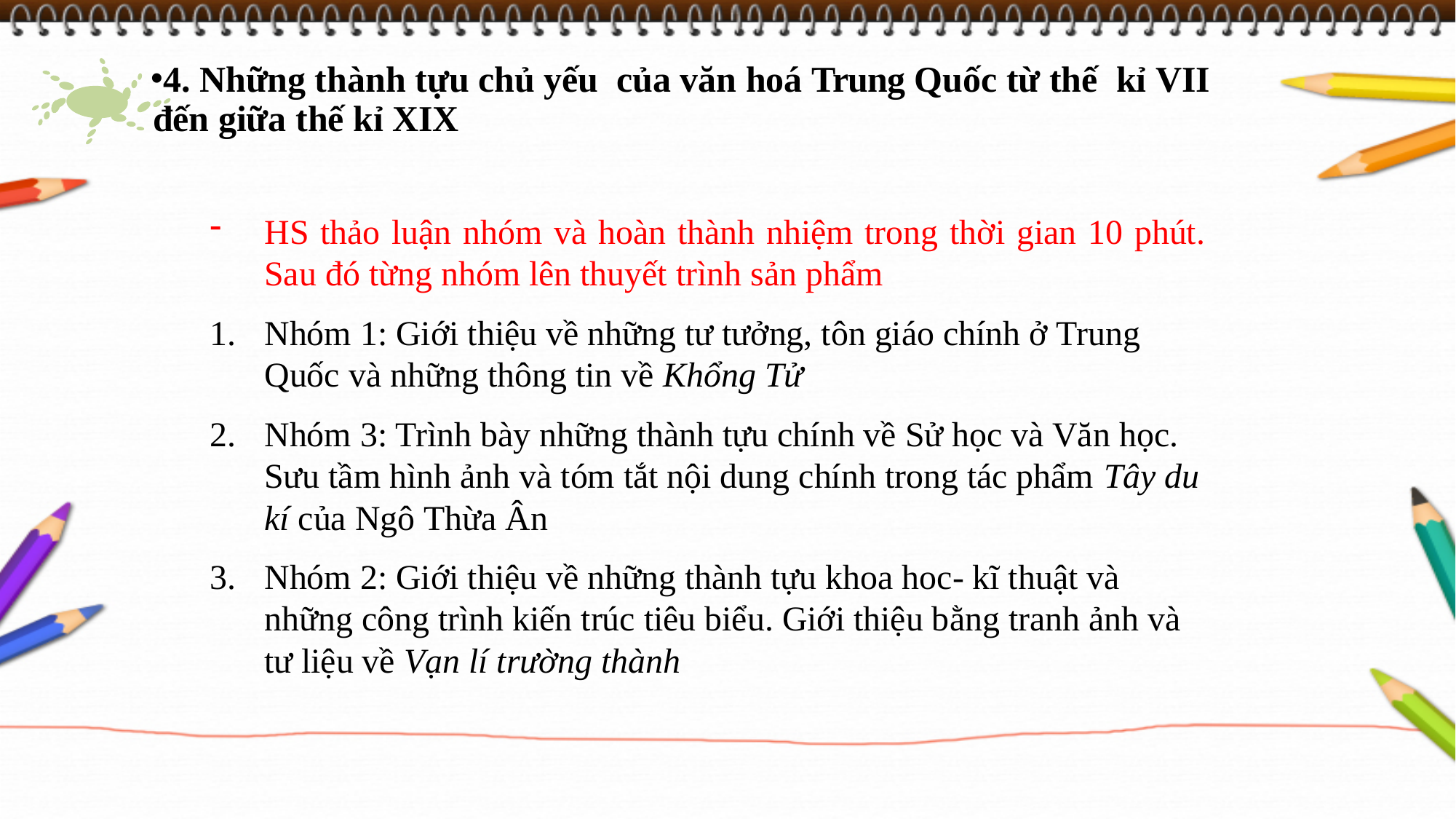

4. Những thành tựu chủ yếu  của văn hoá Trung Quốc từ thế  kỉ VII đến giữa thế kỉ XIX

HS thảo luận nhóm và hoàn thành nhiệm trong thời gian 10 phút. Sau đó từng nhóm lên thuyết trình sản phẩm
Nhóm 1: Giới thiệu về những tư tưởng, tôn giáo chính ở Trung Quốc và những thông tin về Khổng Tử
Nhóm 3: Trình bày những thành tựu chính về Sử học và Văn học. Sưu tầm hình ảnh và tóm tắt nội dung chính trong tác phẩm Tây du kí của Ngô Thừa Ân
Nhóm 2: Giới thiệu về những thành tựu khoa hoc- kĩ thuật và những công trình kiến trúc tiêu biểu. Giới thiệu bằng tranh ảnh và tư liệu về Vạn lí trường thành